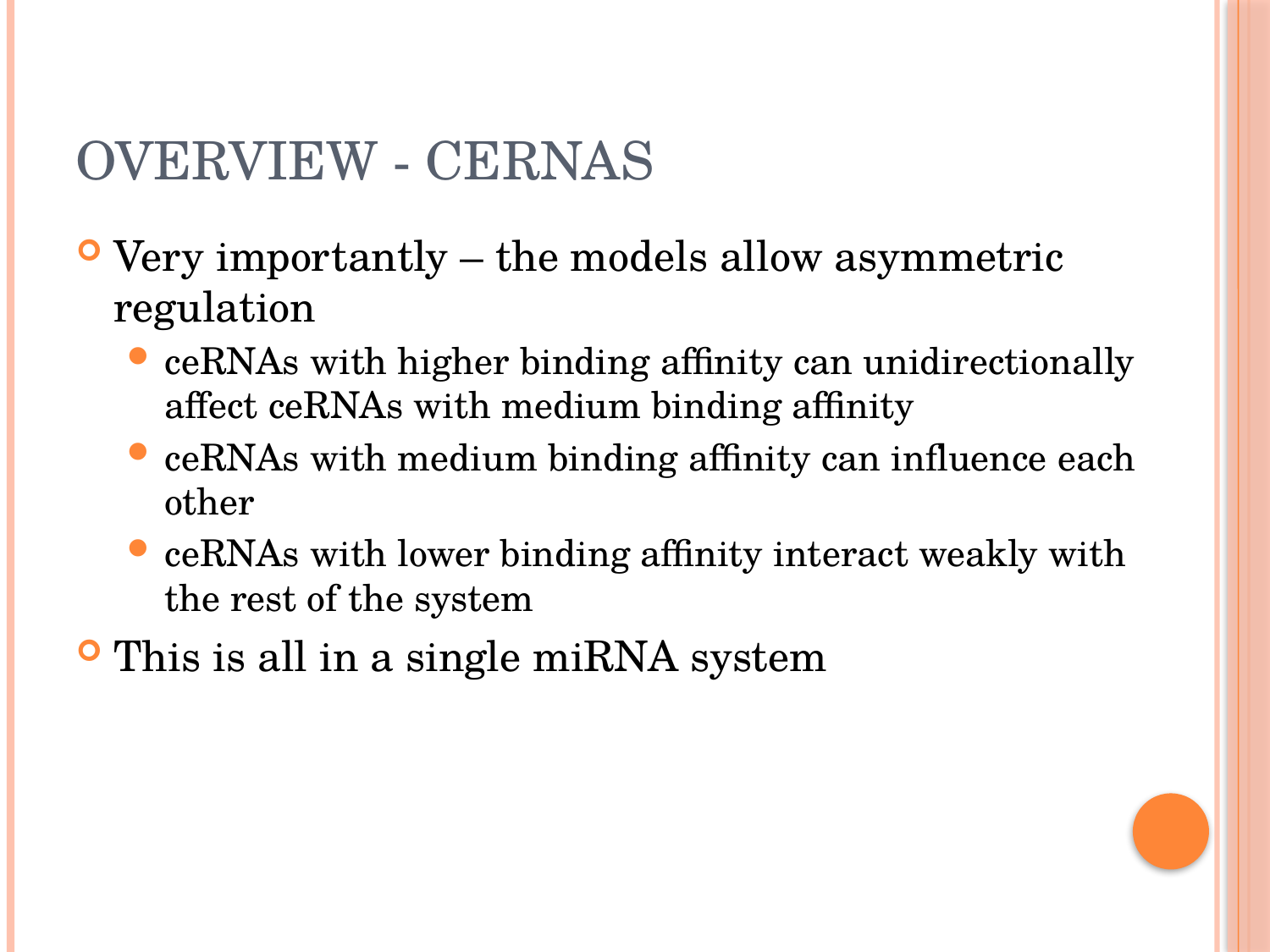

# Overview - ceRNAs
Very importantly – the models allow asymmetric regulation
ceRNAs with higher binding affinity can unidirectionally affect ceRNAs with medium binding affinity
ceRNAs with medium binding affinity can influence each other
ceRNAs with lower binding affinity interact weakly with the rest of the system
This is all in a single miRNA system